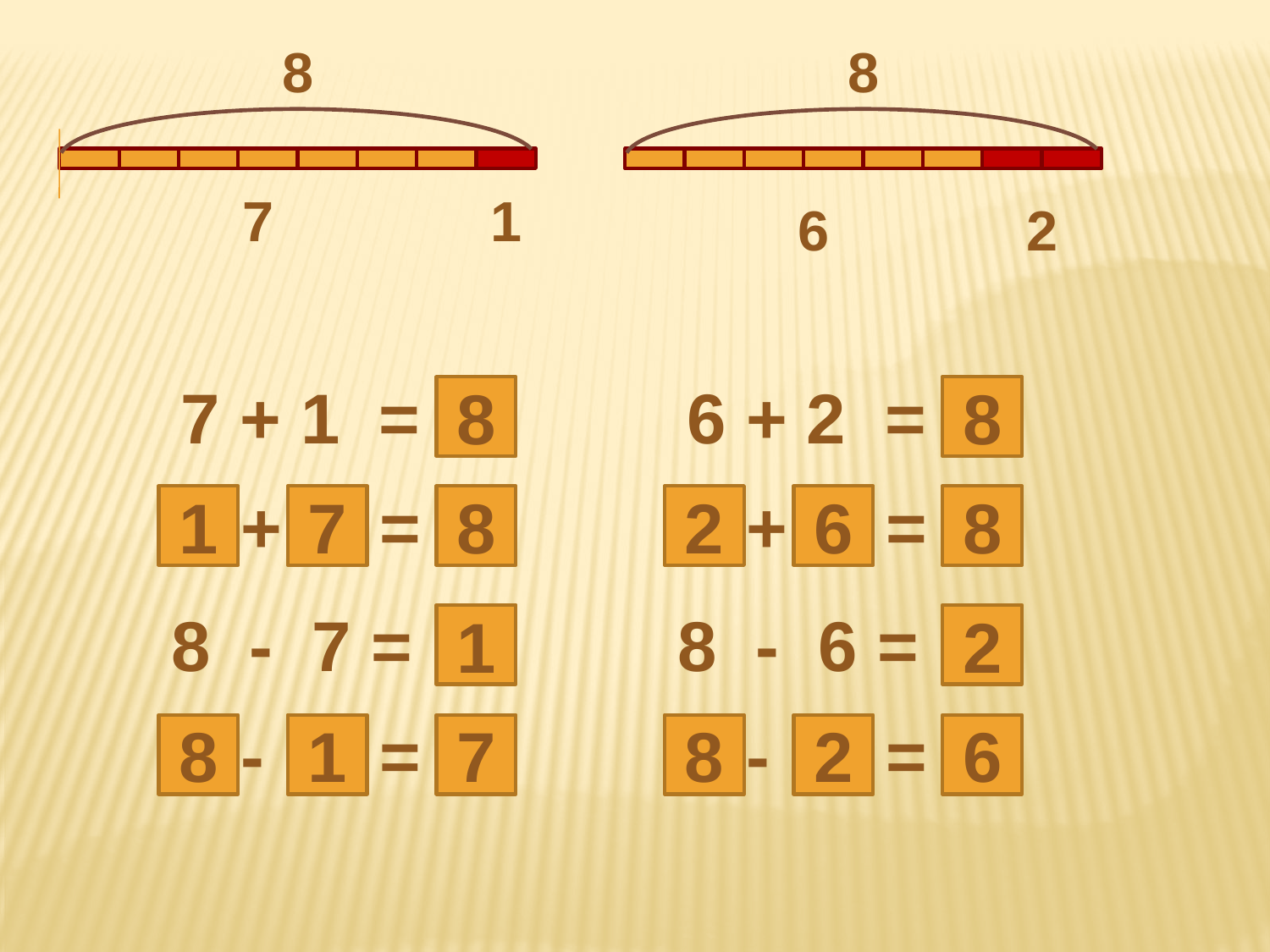

8
8

7
1
6
2
7 + 1  =
6 + 2  =
8
8
+
=
+
=
1
7
8
2
6
8
8  -  7 =
8  -  6 =
1
2
-
=
-
=
8
1
7
8
2
6